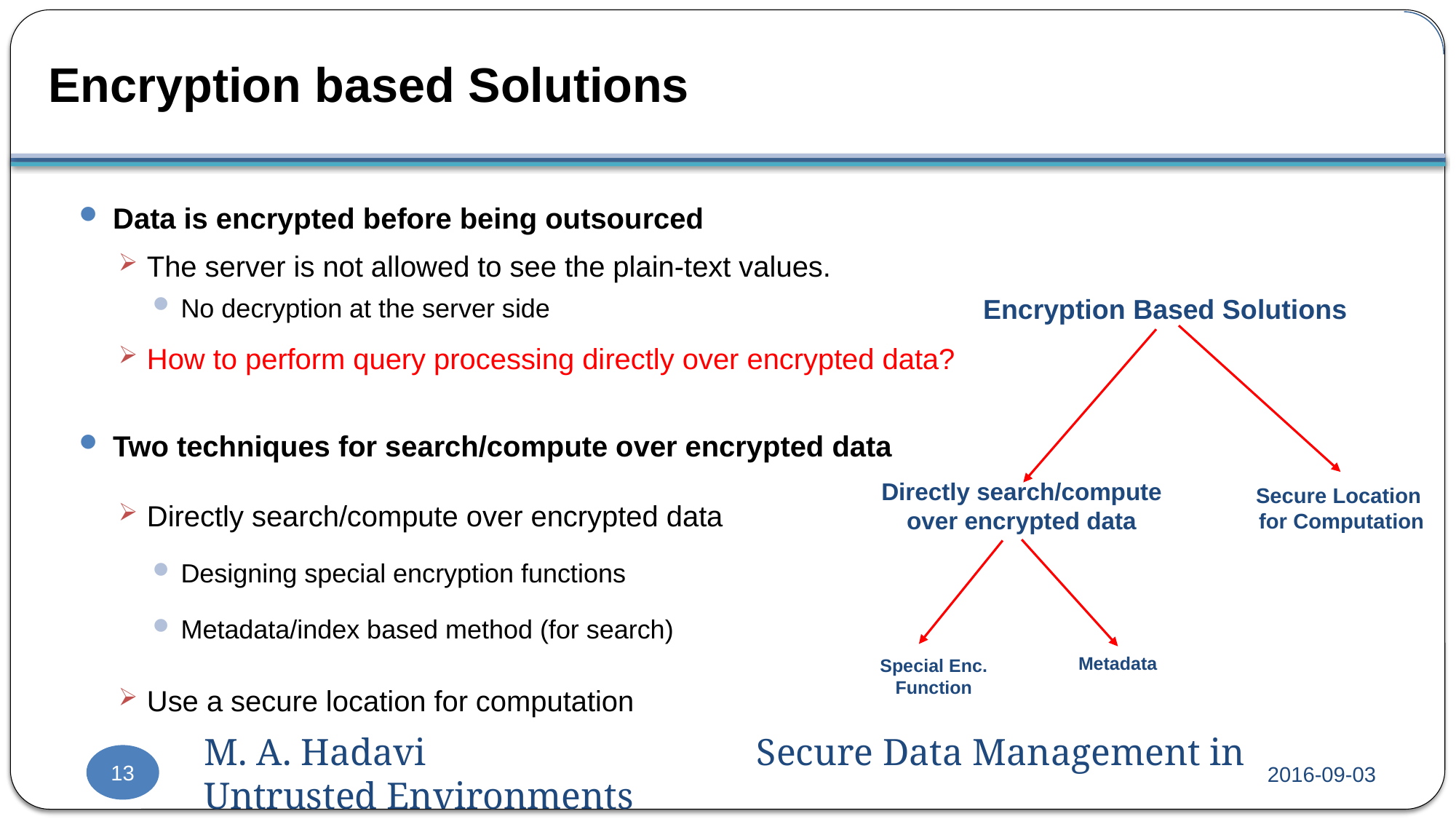

# Encryption based Solutions
Data is encrypted before being outsourced
The server is not allowed to see the plain-text values.
No decryption at the server side
How to perform query processing directly over encrypted data?
Two techniques for search/compute over encrypted data
Directly search/compute over encrypted data
Designing special encryption functions
Metadata/index based method (for search)
Use a secure location for computation
Encryption Based Solutions
Directly search/compute over encrypted data
Secure Location
 for Computation
Metadata
Special Enc. Function
13
M. A. Hadavi                                   Secure Data Management in Untrusted Environments
2016-09-03